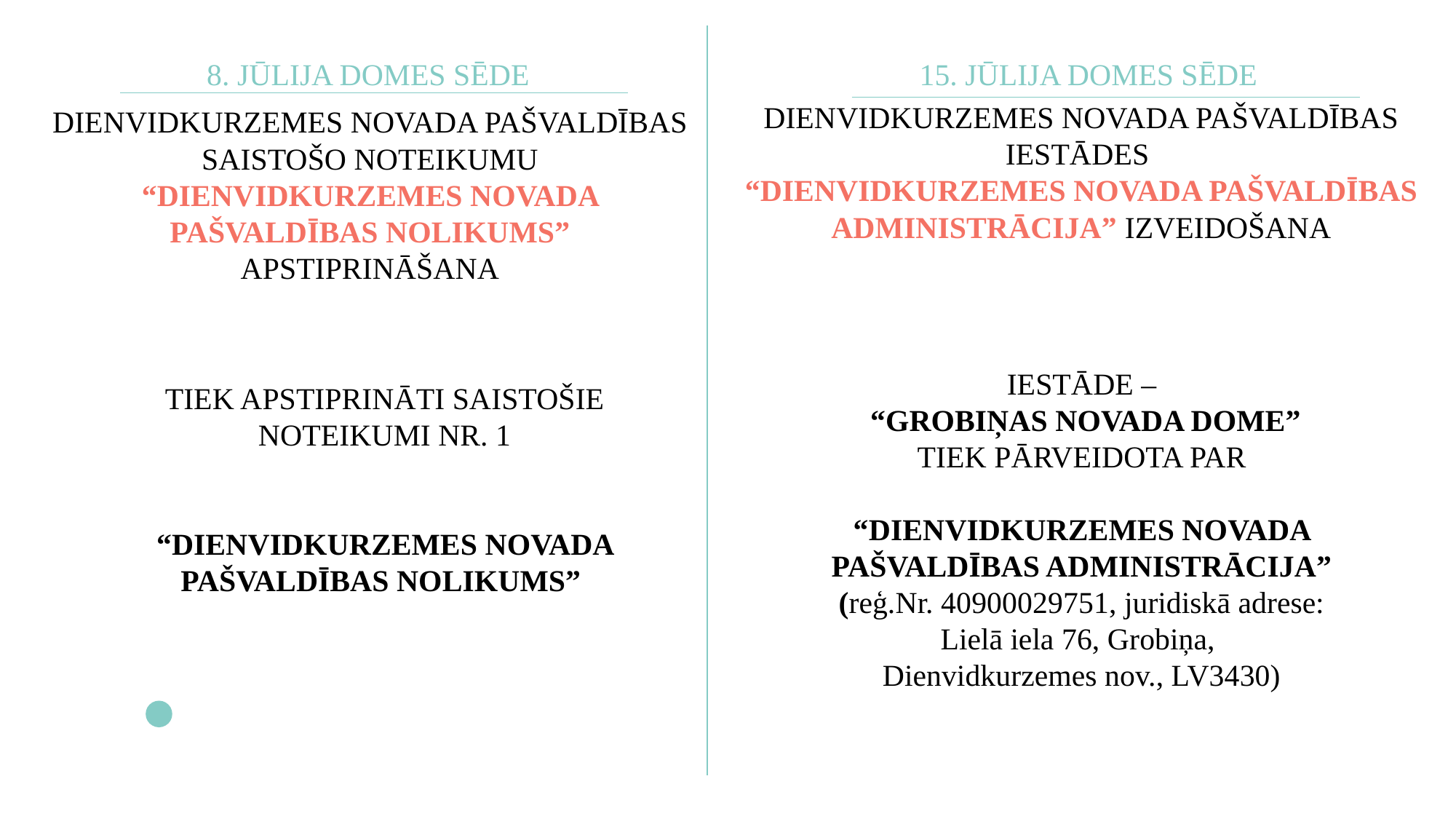

8. JŪLIJA DOMES SĒDE
15. JŪLIJA DOMES SĒDE
DIENVIDKURZEMES NOVADA PAŠVALDĪBAS IESTĀDES
“DIENVIDKURZEMES NOVADA PAŠVALDĪBAS ADMINISTRĀCIJA” IZVEIDOŠANA
DIENVIDKURZEMES NOVADA PAŠVALDĪBAS SAISTOŠO NOTEIKUMU “DIENVIDKURZEMES NOVADA PAŠVALDĪBAS NOLIKUMS” APSTIPRINĀŠANA
IESTĀDE –
 “GROBIŅAS NOVADA DOME” TIEK PĀRVEIDOTA PAR

 “DIENVIDKURZEMES NOVADA  PAŠVALDĪBAS ADMINISTRĀCIJA”
(reģ.Nr. 40900029751, juridiskā adrese: Lielā iela 76, Grobiņa,
Dienvidkurzemes nov., LV3430)
TIEK APSTIPRINĀTI SAISTOŠIE NOTEIKUMI NR. 1

“DIENVIDKURZEMES NOVADA PAŠVALDĪBAS NOLIKUMS”